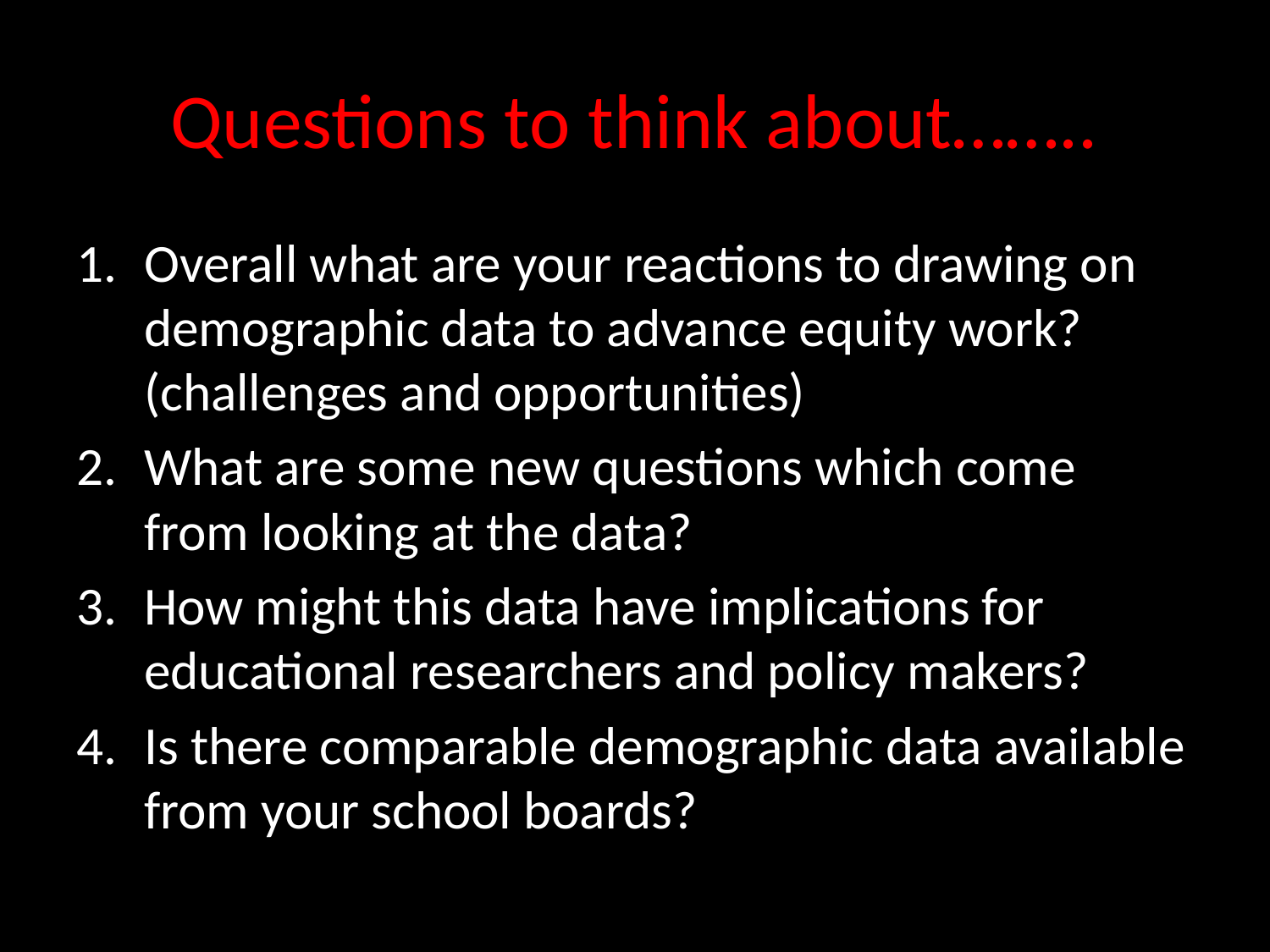

# Questions to think about……..
Overall what are your reactions to drawing on demographic data to advance equity work? (challenges and opportunities)
What are some new questions which come from looking at the data?
How might this data have implications for educational researchers and policy makers?
Is there comparable demographic data available from your school boards?